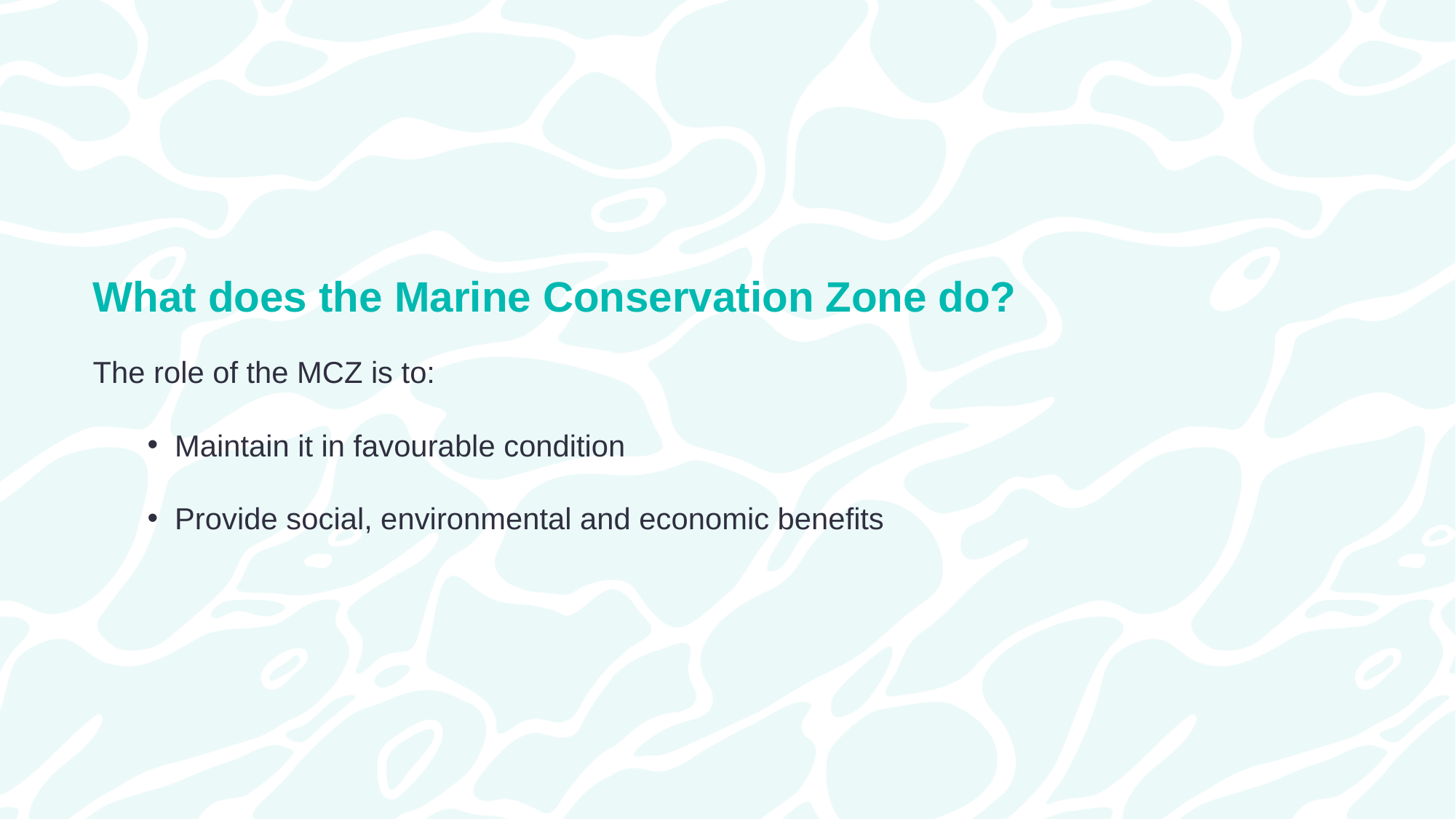

What does the Marine Conservation Zone do?

The role of the MCZ is to:

Maintain it in favourable condition

Provide social, environmental and economic benefits